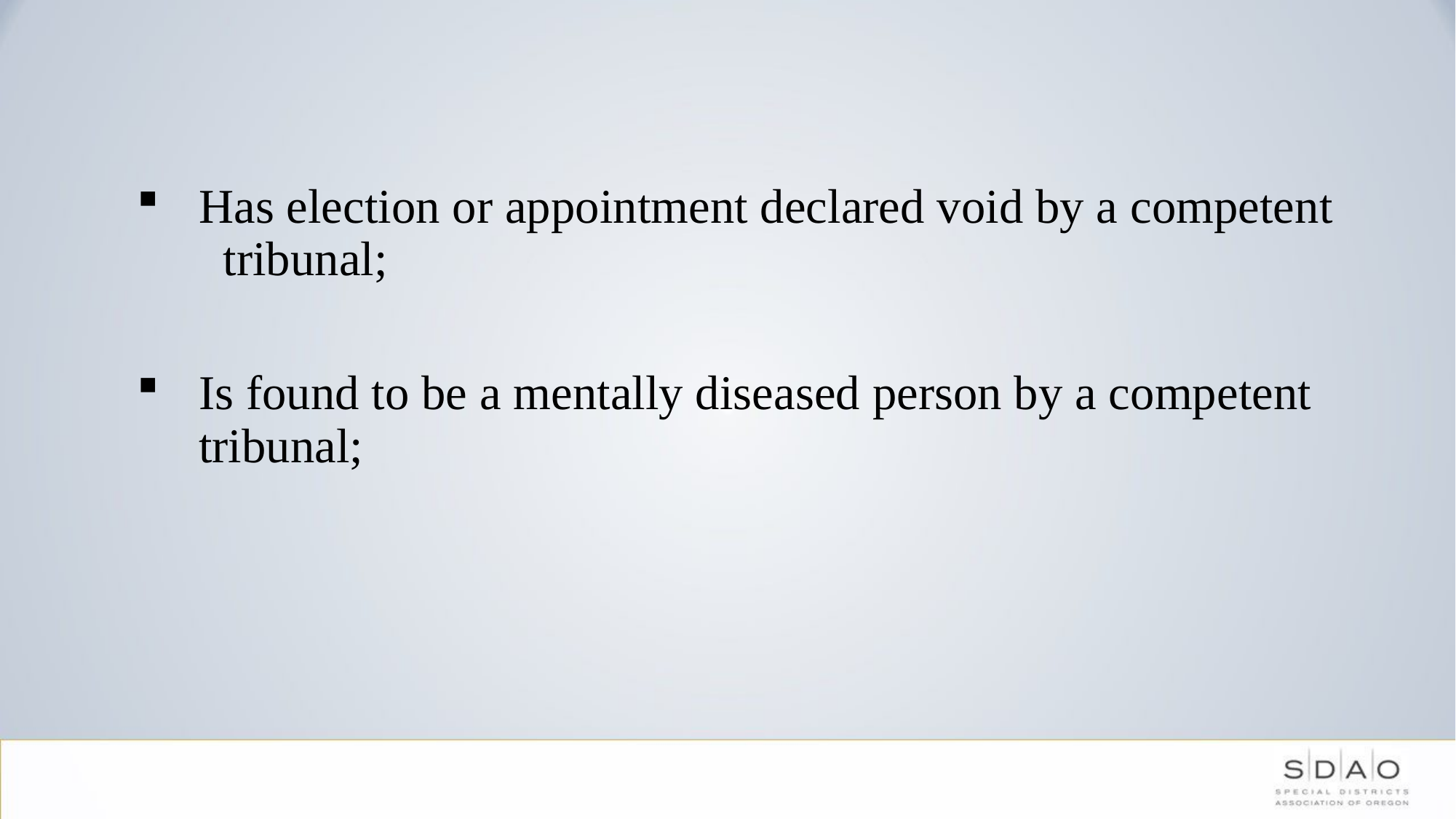

Has election or appointment declared void by a competent   tribunal;

Is found to be a mentally diseased person by a competent  tribunal;